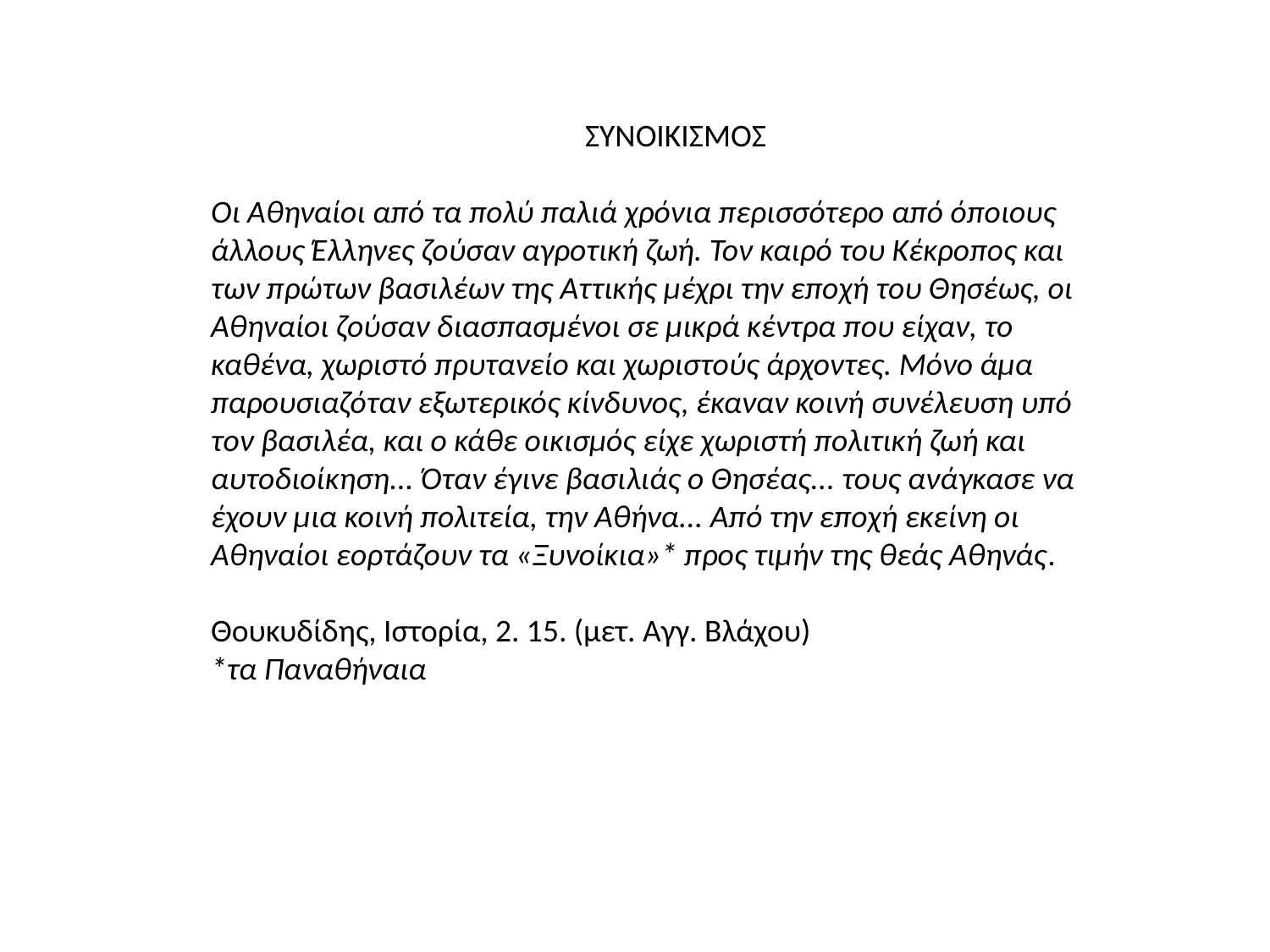

ΣΥΝΟΙΚΙΣΜΟΣ

Οι Αθηναίοι από τα πολύ παλιά χρόνια περισσότερο από όποιους άλλους Έλληνες ζούσαν αγροτική ζωή. Τον καιρό του Κέκροπος και των πρώτων βασιλέων της Αττικής μέχρι την εποχή του Θησέως, οι Αθηναίοι ζούσαν διασπασμένοι σε μικρά κέντρα που είχαν, το καθένα, χωριστό πρυτανείο και χωριστούς άρχοντες. Μόνο άμα παρουσιαζόταν εξωτερικός κίνδυνος, έκαναν κοινή συνέλευση υπό τον βασιλέα, και ο κάθε οικισμός είχε χωριστή πολιτική ζωή και αυτοδιοίκηση... Όταν έγινε βασιλιάς ο Θησέας... τους ανάγκασε να έχουν μια κοινή πολιτεία, την Αθήνα... Από την εποχή εκείνη οι Αθηναίοι εορτάζουν τα «Ξυνοίκια»* προς τιμήν της θεάς Αθηνάς.

Θουκυδίδης, Ιστορία, 2. 15. (μετ. Αγγ. Βλάχου)
*τα Παναθήναια